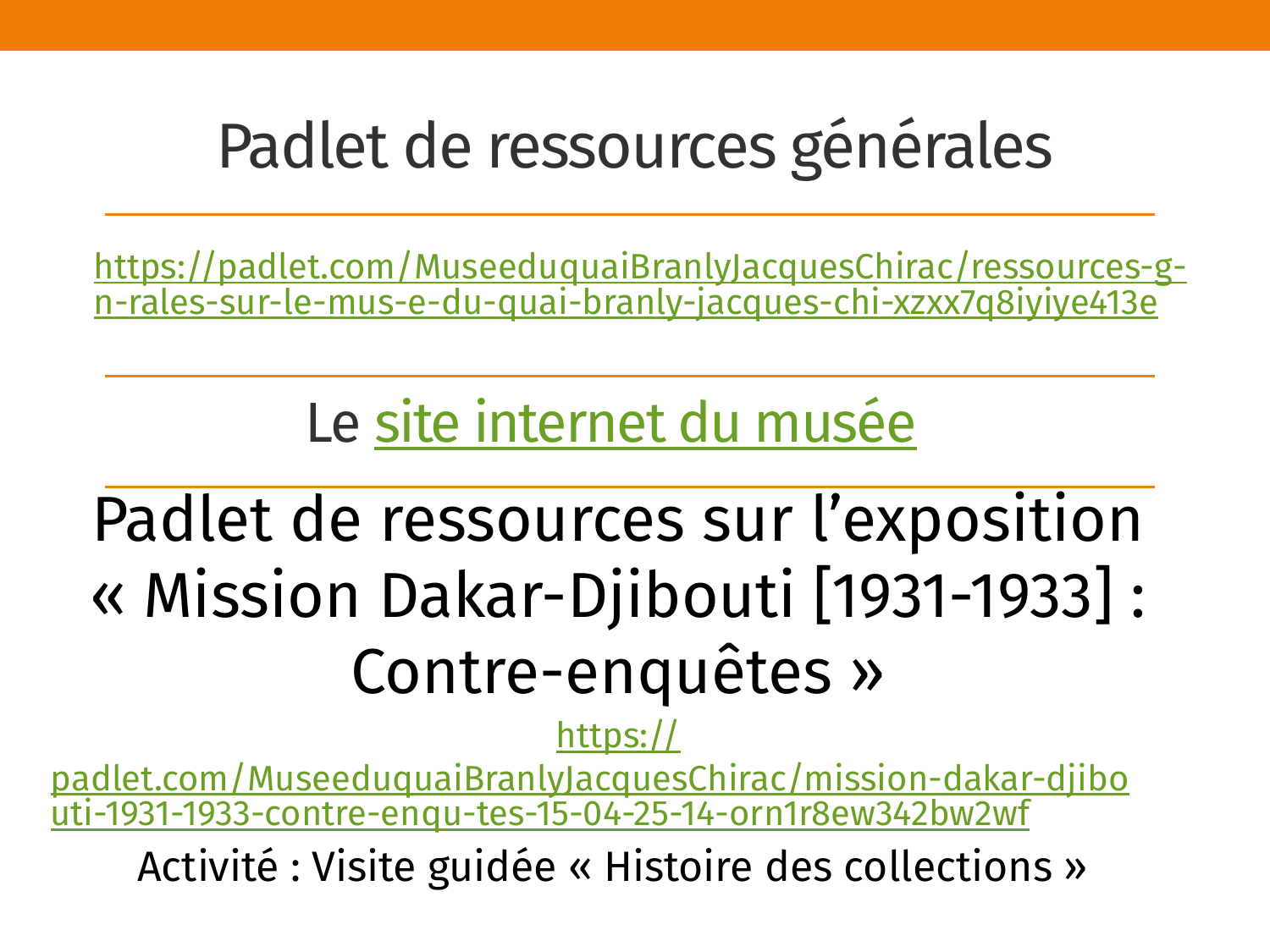

# Padlet de ressources générales

https://padlet.com/MuseeduquaiBranlyJacquesChirac/ressources-g-n-rales-sur-le-mus-e-du-quai-branly-jacques-chi-xzxx7q8iyiye413e

Le site internet du musée
Padlet de ressources sur l’exposition « Mission Dakar-Djibouti [1931-1933] : Contre-enquêtes »
https://padlet.com/MuseeduquaiBranlyJacquesChirac/mission-dakar-djibouti-1931-1933-contre-enqu-tes-15-04-25-14-orn1r8ew342bw2wf
Activité : Visite guidée « Histoire des collections »